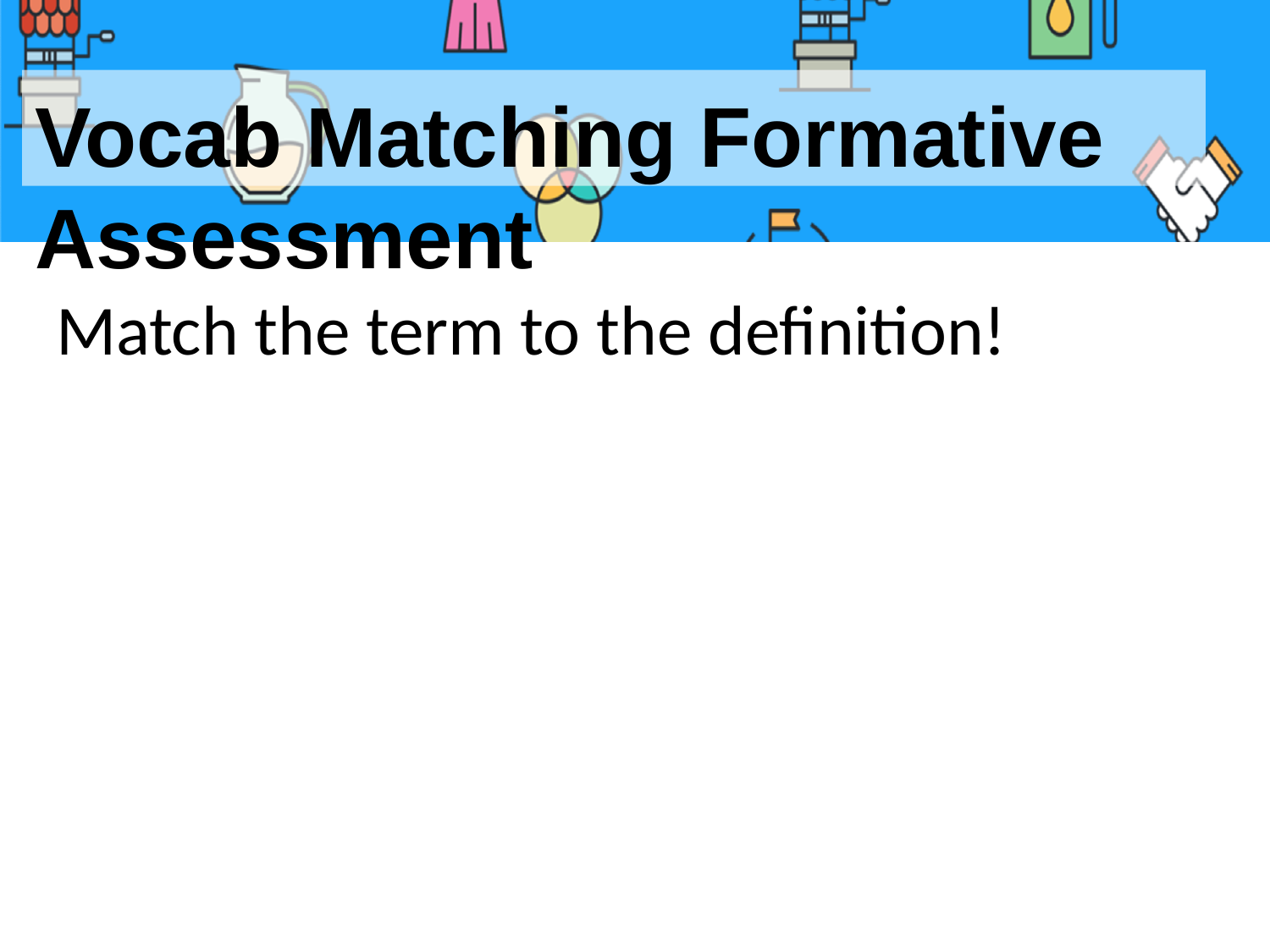

# Vocab Matching Formative Assessment
Match the term to the definition!